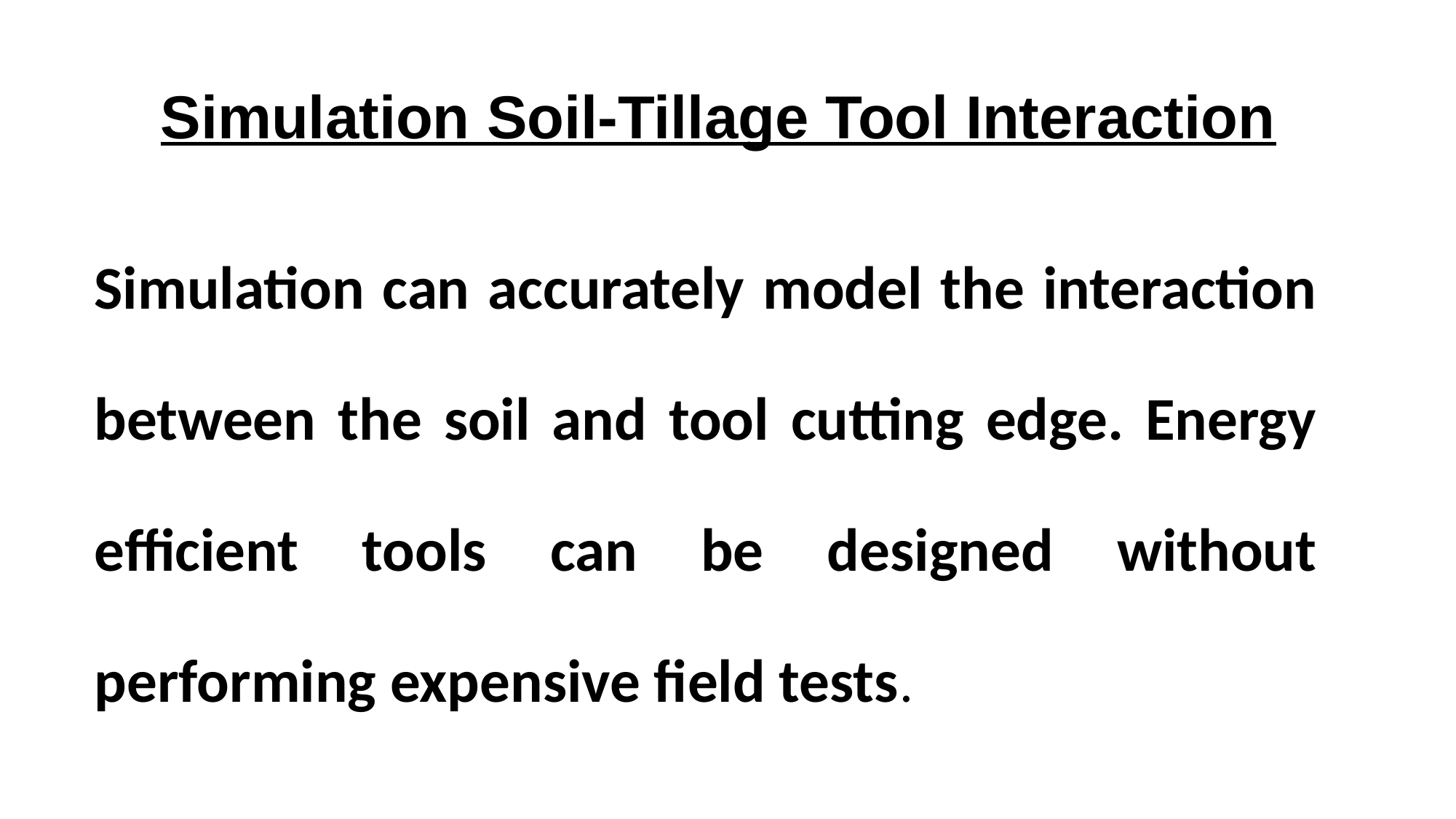

# Simulation Soil-Tillage Tool Interaction
Simulation can accurately model the interaction between the soil and tool cutting edge. Energy efficient tools can be designed without performing expensive field tests.